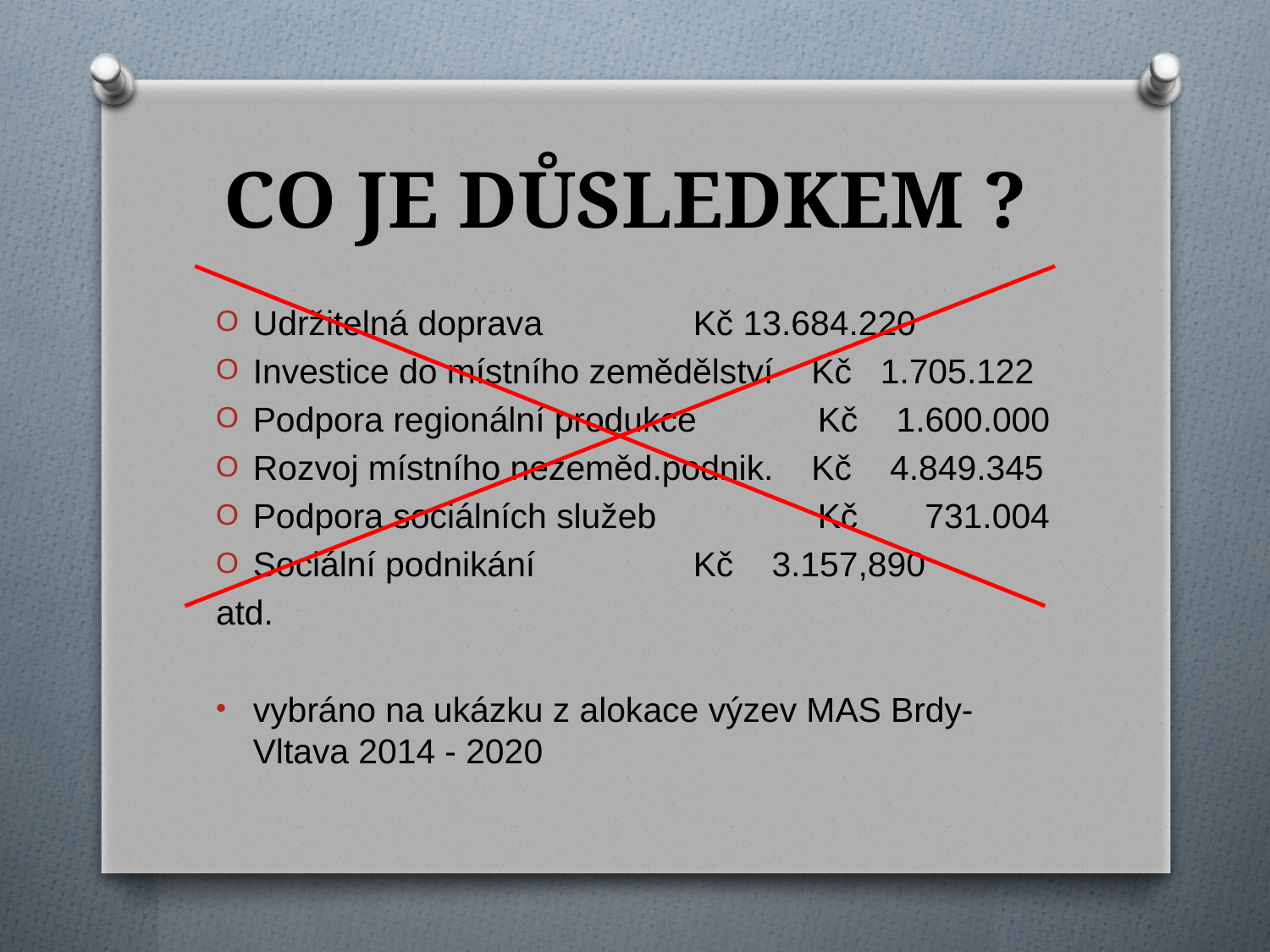

# CO JE DŮSLEDKEM ?
Udržitelná doprava		       Kč 13.684.220
Investice do místního zemědělství    Kč   1.705.122
Podpora regionální produkce	       Kč    1.600.000
Rozvoj místního nezeměd.podnik.    Kč    4.849.345
Podpora sociálních služeb	       Kč       731.004
Sociální podnikání		       Kč    3.157,890
atd.

vybráno na ukázku z alokace výzev MAS Brdy-Vltava 2014 - 2020